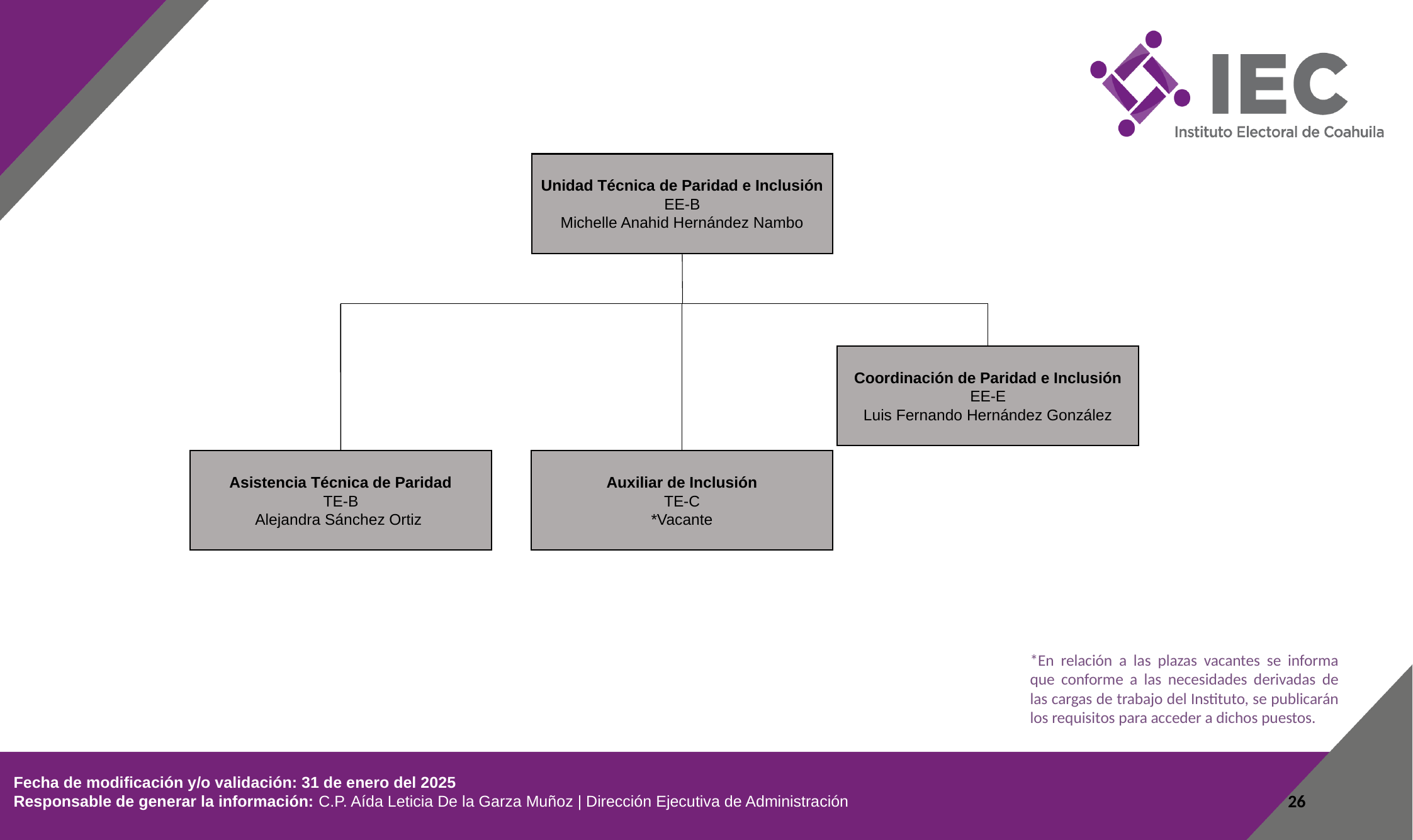

Unidad Técnica de Paridad e Inclusión
EE-B
Michelle Anahid Hernández Nambo
Coordinación de Paridad e Inclusión
EE-E
Luis Fernando Hernández González
Asistencia Técnica de Paridad
TE-B
Alejandra Sánchez Ortiz
Auxiliar de Inclusión
TE-C
*Vacante
*En relación a las plazas vacantes se informa que conforme a las necesidades derivadas de las cargas de trabajo del Instituto, se publicarán los requisitos para acceder a dichos puestos.

 Fecha de modificación y/o validación: 31 de enero del 2025
 Responsable de generar la información: C.P. Aída Leticia De la Garza Muñoz | Dirección Ejecutiva de Administración
26